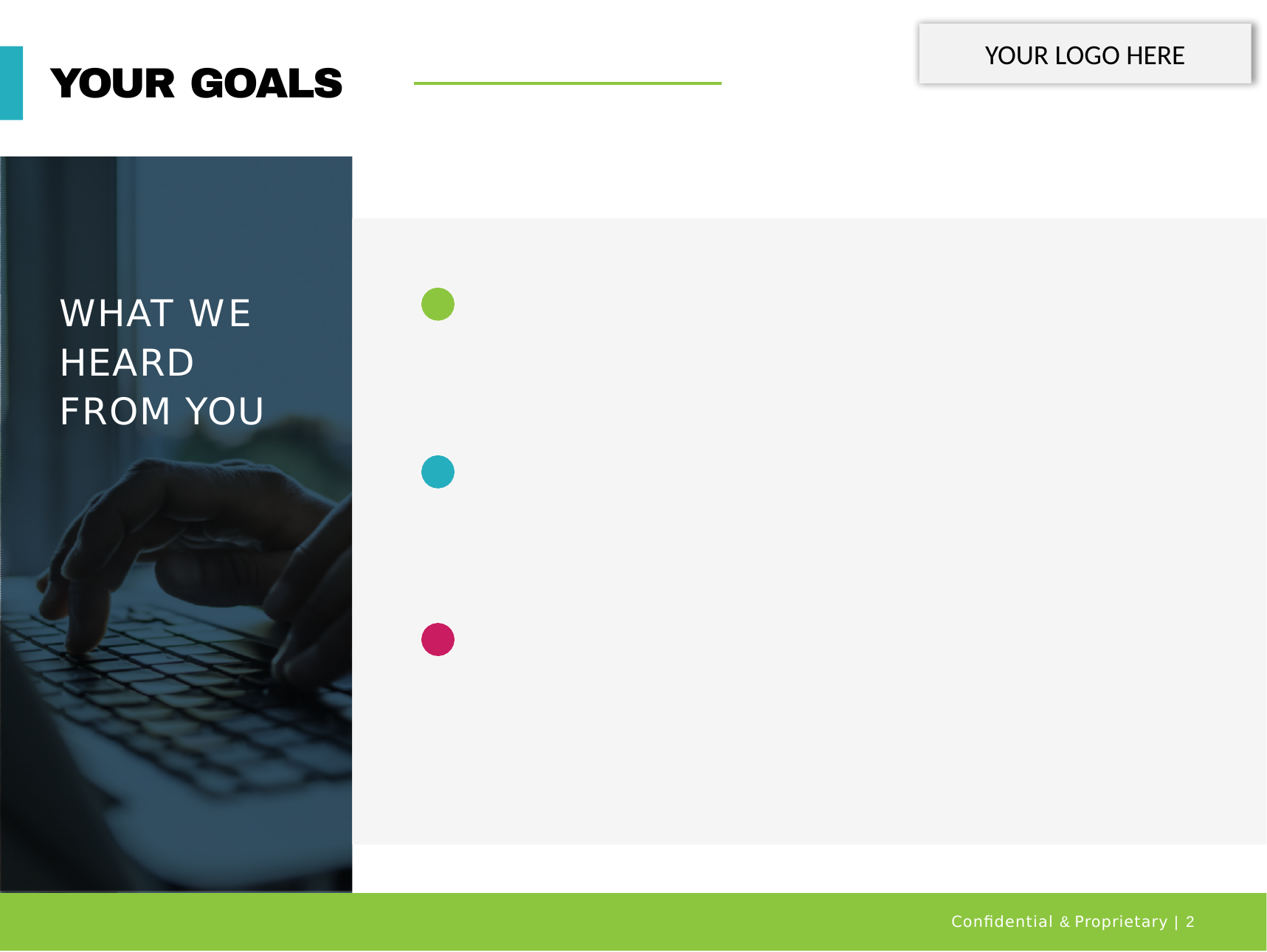

YOUR LOGO HERE

YOUR GOALS

WHAT WE  HEARD  FROM YOU

Conﬁdential & Proprietary | 2